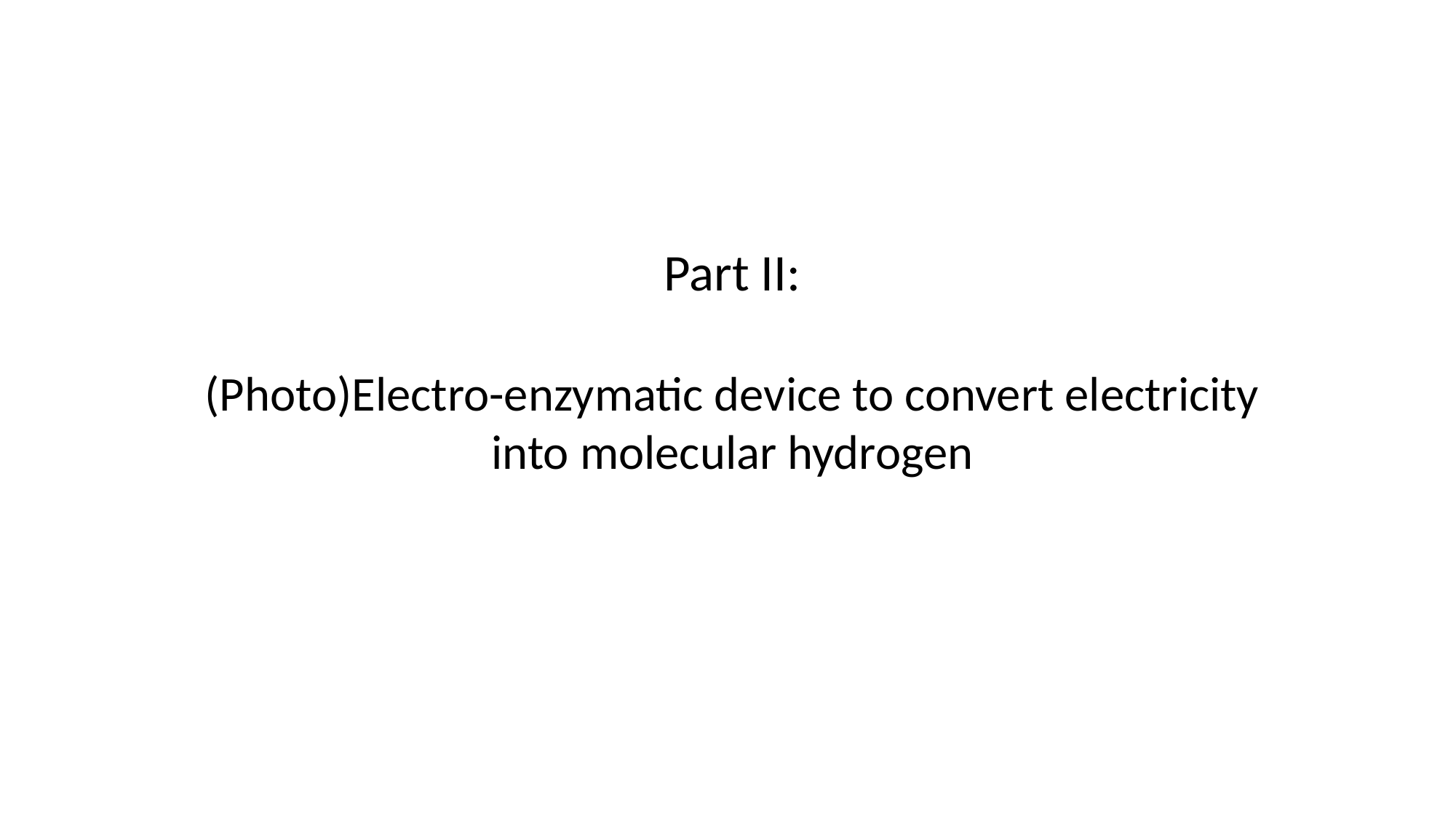

Part II:

(Photo)Electro-enzymatic device to convert electricity
into molecular hydrogen